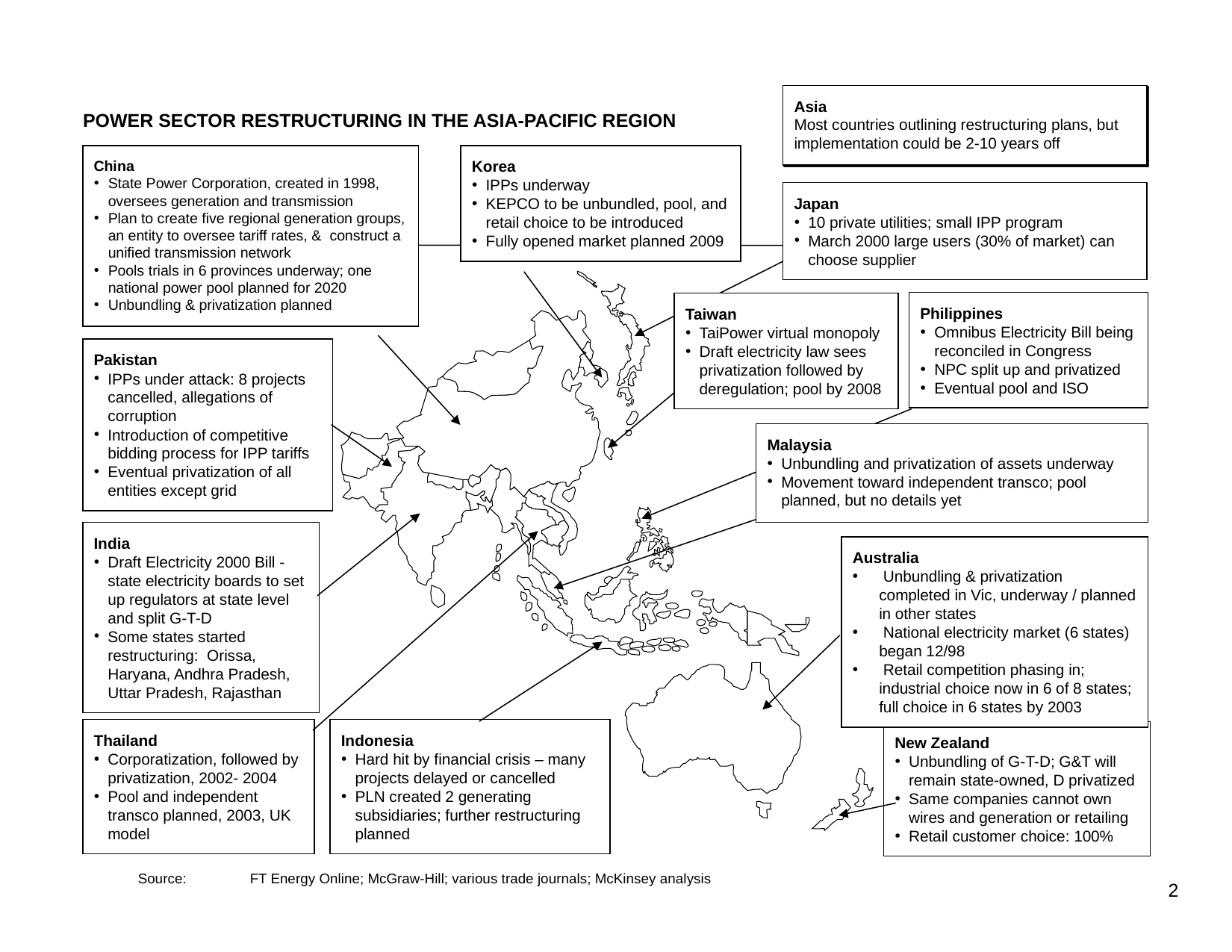

Asia
Most countries outlining restructuring plans, but implementation could be 2-10 years off
# POWER SECTOR RESTRUCTURING IN THE ASIA-PACIFIC REGION
China
State Power Corporation, created in 1998, oversees generation and transmission
Plan to create five regional generation groups, an entity to oversee tariff rates, &  construct a unified transmission network
Pools trials in 6 provinces underway; one national power pool planned for 2020
Unbundling & privatization planned
Korea
IPPs underway
KEPCO to be unbundled, pool, and retail choice to be introduced
Fully opened market planned 2009
Japan
10 private utilities; small IPP program
March 2000 large users (30% of market) can choose supplier

Philippines
Omnibus Electricity Bill being reconciled in Congress
NPC split up and privatized
Eventual pool and ISO
Taiwan
TaiPower virtual monopoly
Draft electricity law sees privatization followed by deregulation; pool by 2008

Pakistan
IPPs under attack: 8 projects cancelled, allegations of corruption
Introduction of competitive bidding process for IPP tariffs
Eventual privatization of all entities except grid

Malaysia
Unbundling and privatization of assets underway
Movement toward independent transco; pool planned, but no details yet

India
Draft Electricity 2000 Bill - state electricity boards to set up regulators at state level and split G-T-D
Some states started restructuring:  Orissa, Haryana, Andhra Pradesh, Uttar Pradesh, Rajasthan

Australia
 Unbundling & privatization completed in Vic, underway / planned in other states
 National electricity market (6 states) began 12/98
 Retail competition phasing in; industrial choice now in 6 of 8 states; full choice in 6 states by 2003

Thailand
Corporatization, followed by privatization, 2002- 2004
Pool and independent transco planned, 2003, UK model
Indonesia
Hard hit by financial crisis – many projects delayed or cancelled
PLN created 2 generating subsidiaries; further restructuring planned
New Zealand
Unbundling of G-T-D; G&T will remain state-owned, D privatized
Same companies cannot own wires and generation or retailing
Retail customer choice: 100%

	Source:	FT Energy Online; McGraw-Hill; various trade journals; McKinsey analysis
2